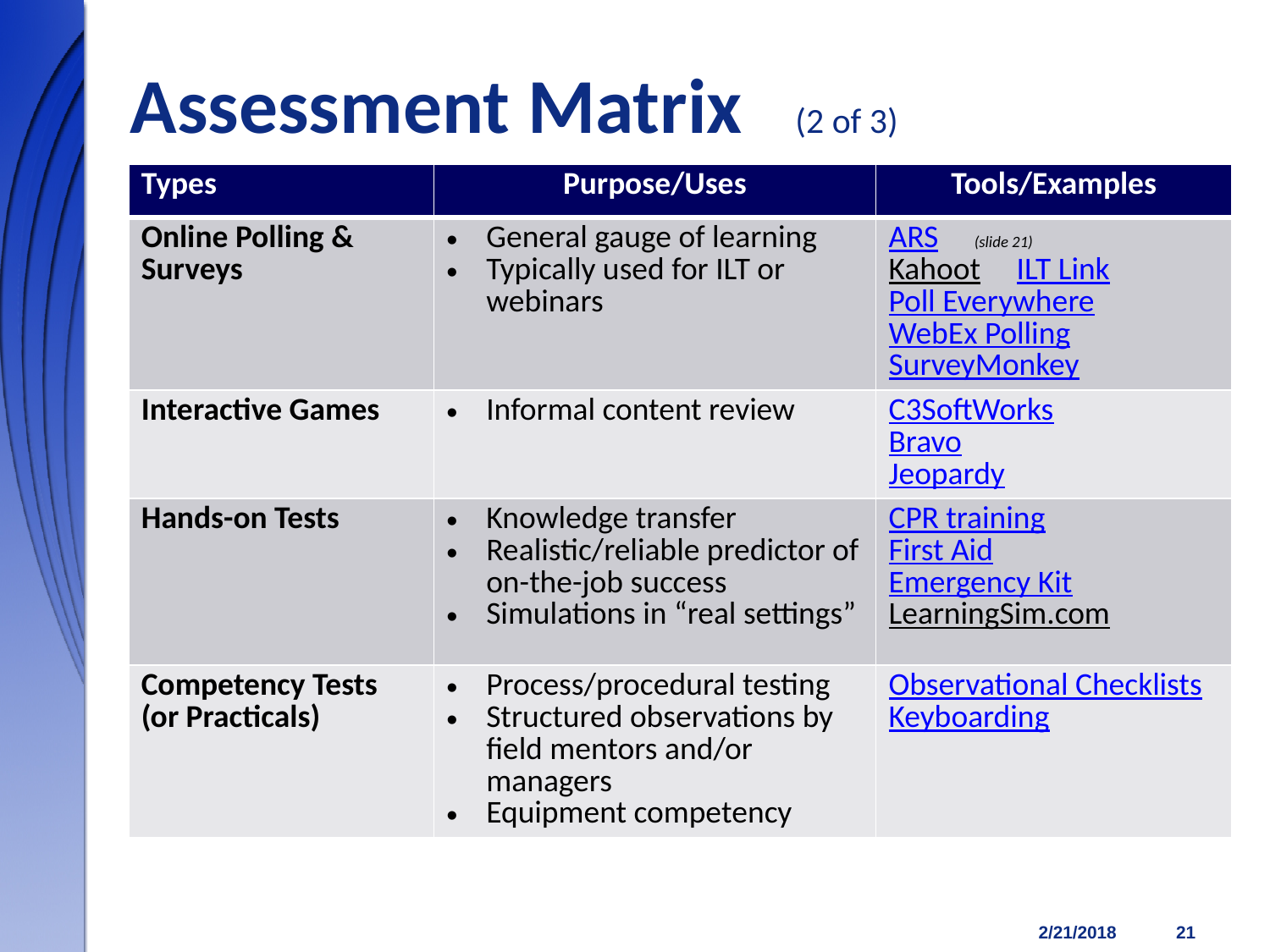

# Assessment Matrix   (2 of 3)
| Types | Purpose/Uses | Tools/Examples |
| --- | --- | --- |
| Online Polling & Surveys | General gauge of learning Typically used for ILT or webinars | ARS (slide 21) Kahoot ILT Link Poll Everywhere WebEx Polling SurveyMonkey |
| Interactive Games | Informal content review | C3SoftWorks Bravo Jeopardy |
| Hands-on Tests | Knowledge transfer Realistic/reliable predictor of on-the-job success Simulations in “real settings” | CPR training First Aid Emergency Kit LearningSim.com |
| Competency Tests (or Practicals) | Process/procedural testing Structured observations by field mentors and/or managers Equipment competency | Observational Checklists Keyboarding |
2/21/2018
21